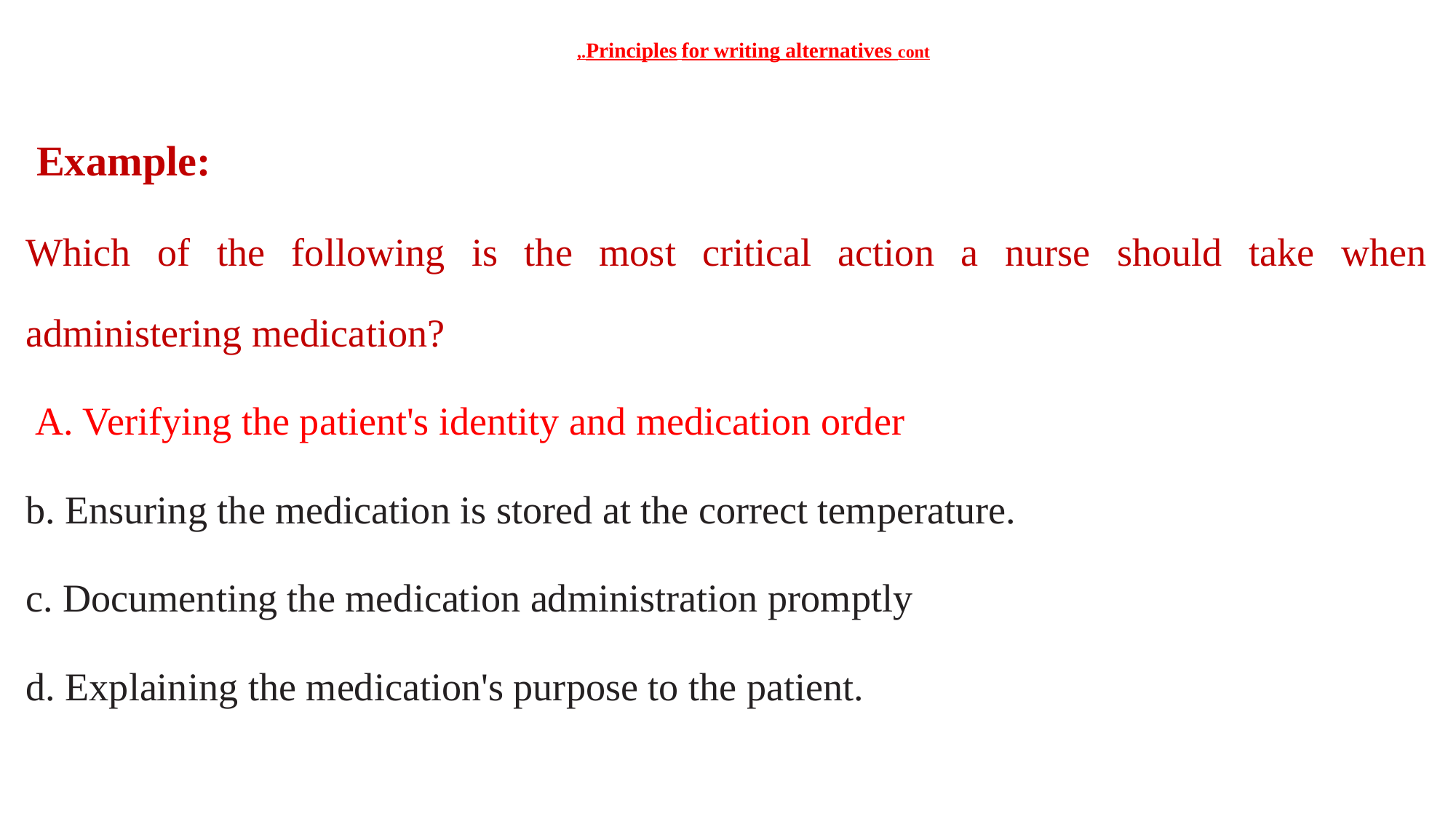

# Principles for writing alternatives cont.,
 Example:
Which of the following is the most critical action a nurse should take when administering medication?
 A. Verifying the patient's identity and medication order
b. Ensuring the medication is stored at the correct temperature.
c. Documenting the medication administration promptly
d. Explaining the medication's purpose to the patient.